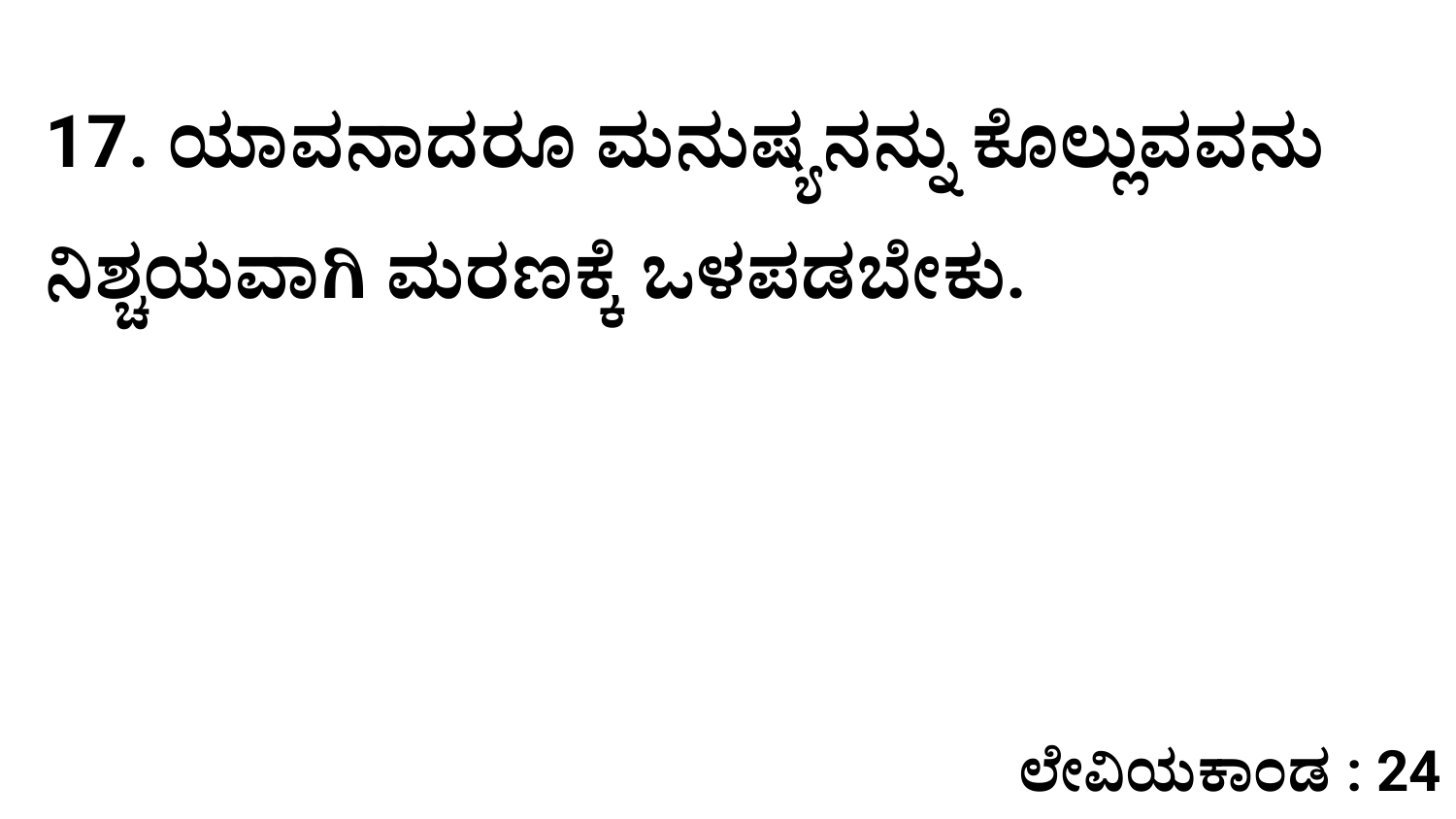

17. ಯಾವನಾದರೂ ಮನುಷ್ಯನನ್ನು ಕೊಲ್ಲುವವನು ನಿಶ್ಚಯವಾಗಿ ಮರಣಕ್ಕೆ ಒಳಪಡಬೇಕು.
ಲೇವಿಯಕಾಂಡ : 24